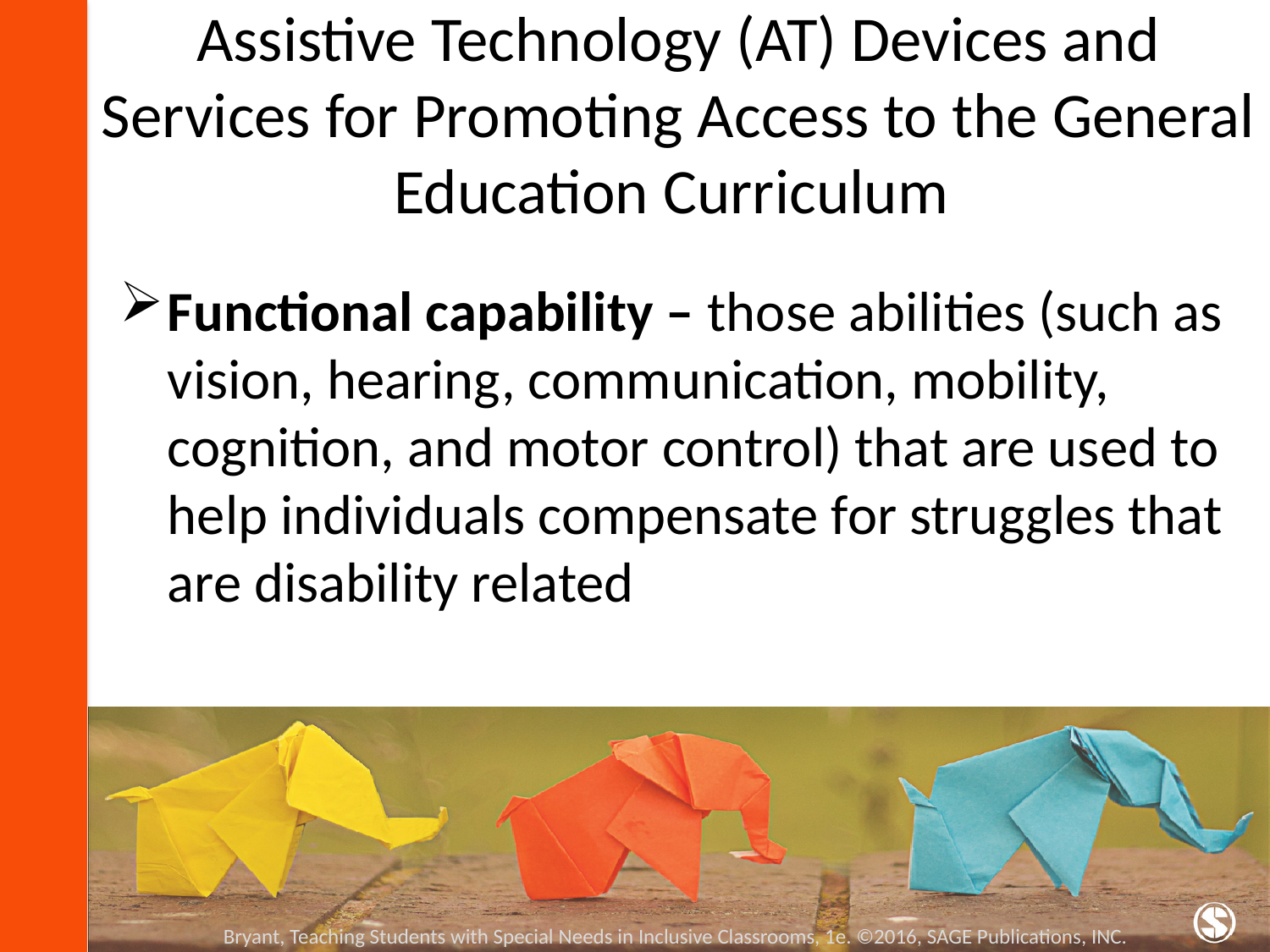

# Assistive Technology (AT) Devices and Services for Promoting Access to the General Education Curriculum
Functional capability – those abilities (such as vision, hearing, communication, mobility, cognition, and motor control) that are used to help individuals compensate for struggles that are disability related

Bryant, Teaching Students with Special Needs in Inclusive Classrooms, 1e. ©2016, SAGE Publications, INC.